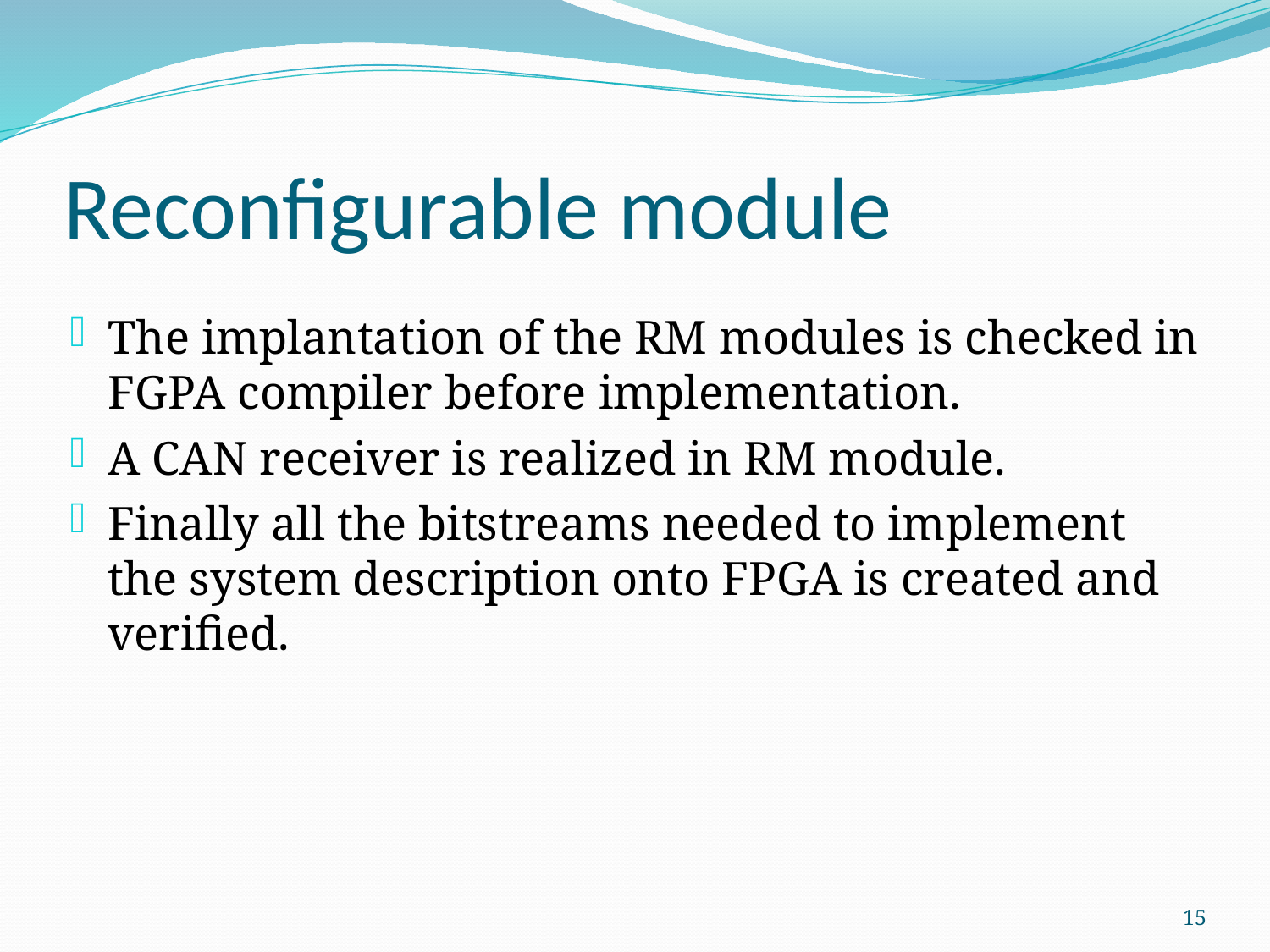

# Reconfigurable module

The implantation of the RM modules is checked in FGPA compiler before implementation.
A CAN receiver is realized in RM module.
Finally all the bitstreams needed to implement the system description onto FPGA is created and verified.
15